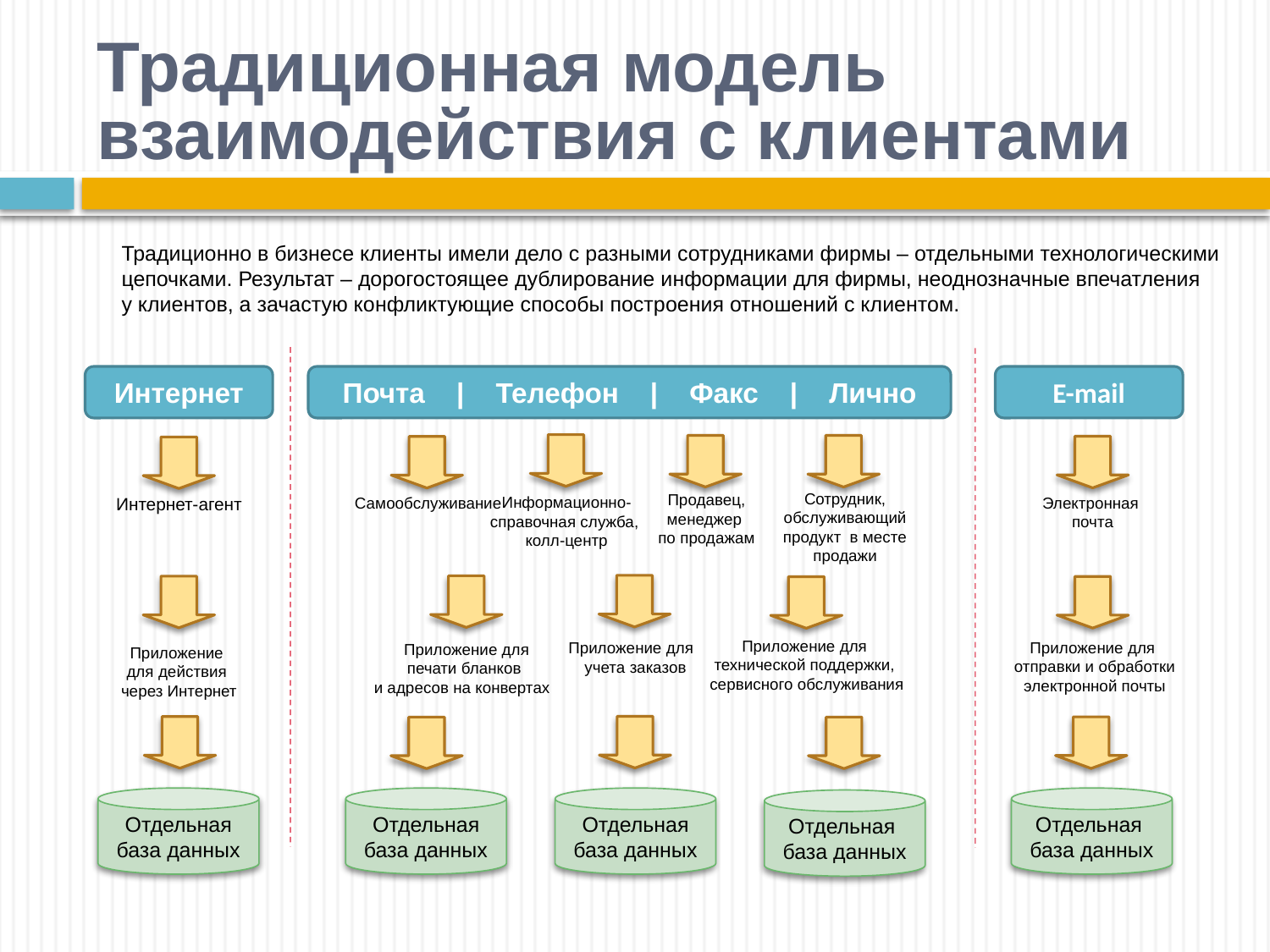

Традиционная модель взаимодействия с клиентами
Традиционно в бизнесе клиенты имели дело с разными сотрудниками фирмы – отдельными технологическими
цепочками. Результат – дорогостоящее дублирование информации для фирмы, неоднозначные впечатления
у клиентов, а зачастую конфликтующие способы построения отношений с клиентом.

Интернет
Почта    |    Телефон    |    Факс    |    Лично
E-mail

Информационно-
справочная служба,
колл-центр
Интернет-агент
Продавец,
менеджер
по продажам
Электронная
почта
Самообслуживание
Сотрудник,
 обслуживающий
продукт  в месте
 продажи

Приложение для
 отправки и обработки
 электронной почты
Приложение
для действия
через Интернет
Приложение для
печати бланков
и адресов на конвертах
Приложение для
учета заказов
Приложение для
технической поддержки,
 сервисного обслуживания

Отдельная
база данных
Отдельная
база данных
Отдельная
база данных
Отдельная
база данных
Отдельная
база данных